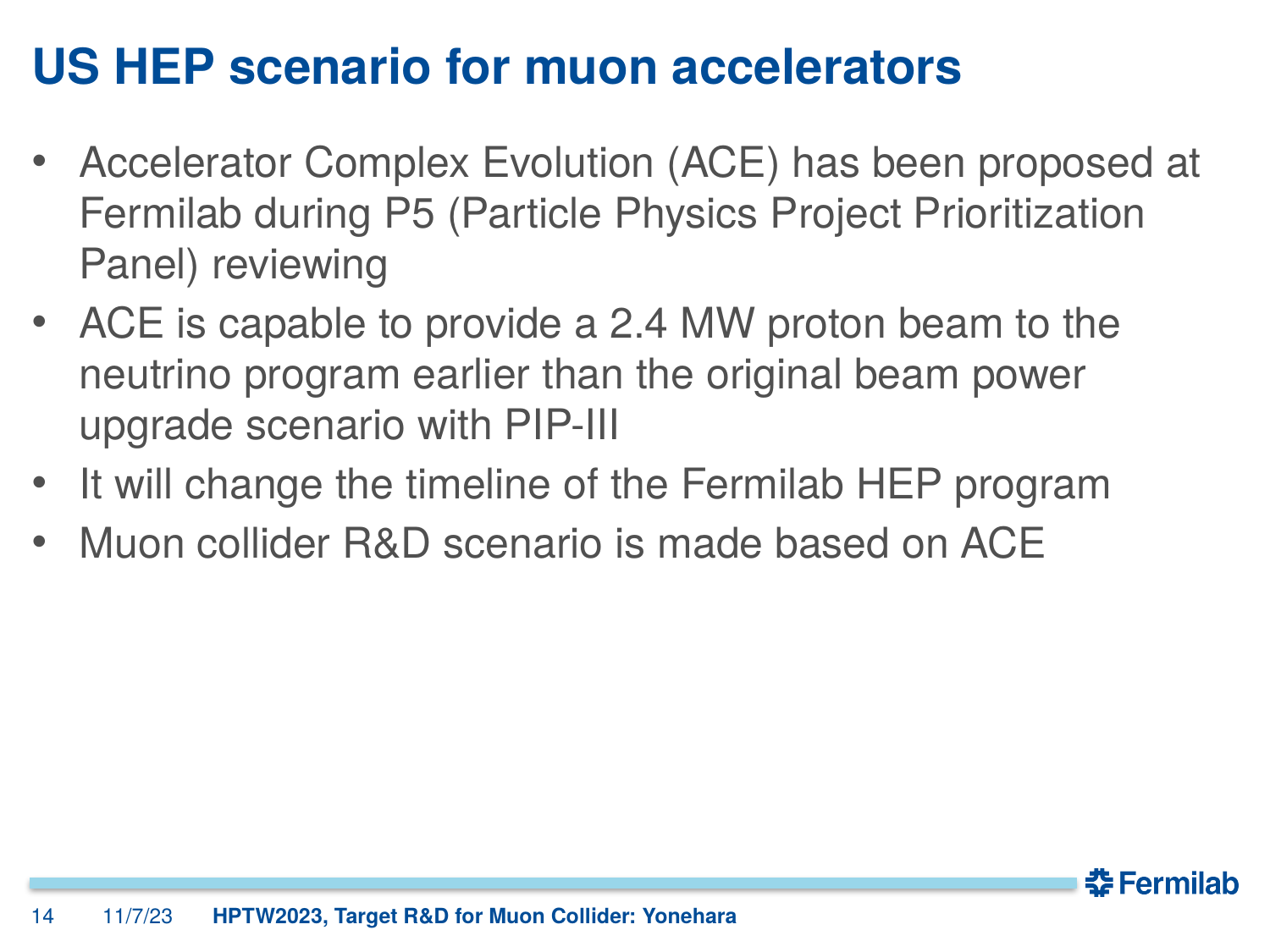

# US HEP scenario for muon accelerators
Accelerator Complex Evolution (ACE) has been proposed at Fermilab during P5 (Particle Physics Project Prioritization Panel) reviewing
ACE is capable to provide a 2.4 MW proton beam to the neutrino program earlier than the original beam power upgrade scenario with PIP-III
It will change the timeline of the Fermilab HEP program
Muon collider R&D scenario is made based on ACE
14
11/7/23
HPTW2023, Target R&D for Muon Collider: Yonehara